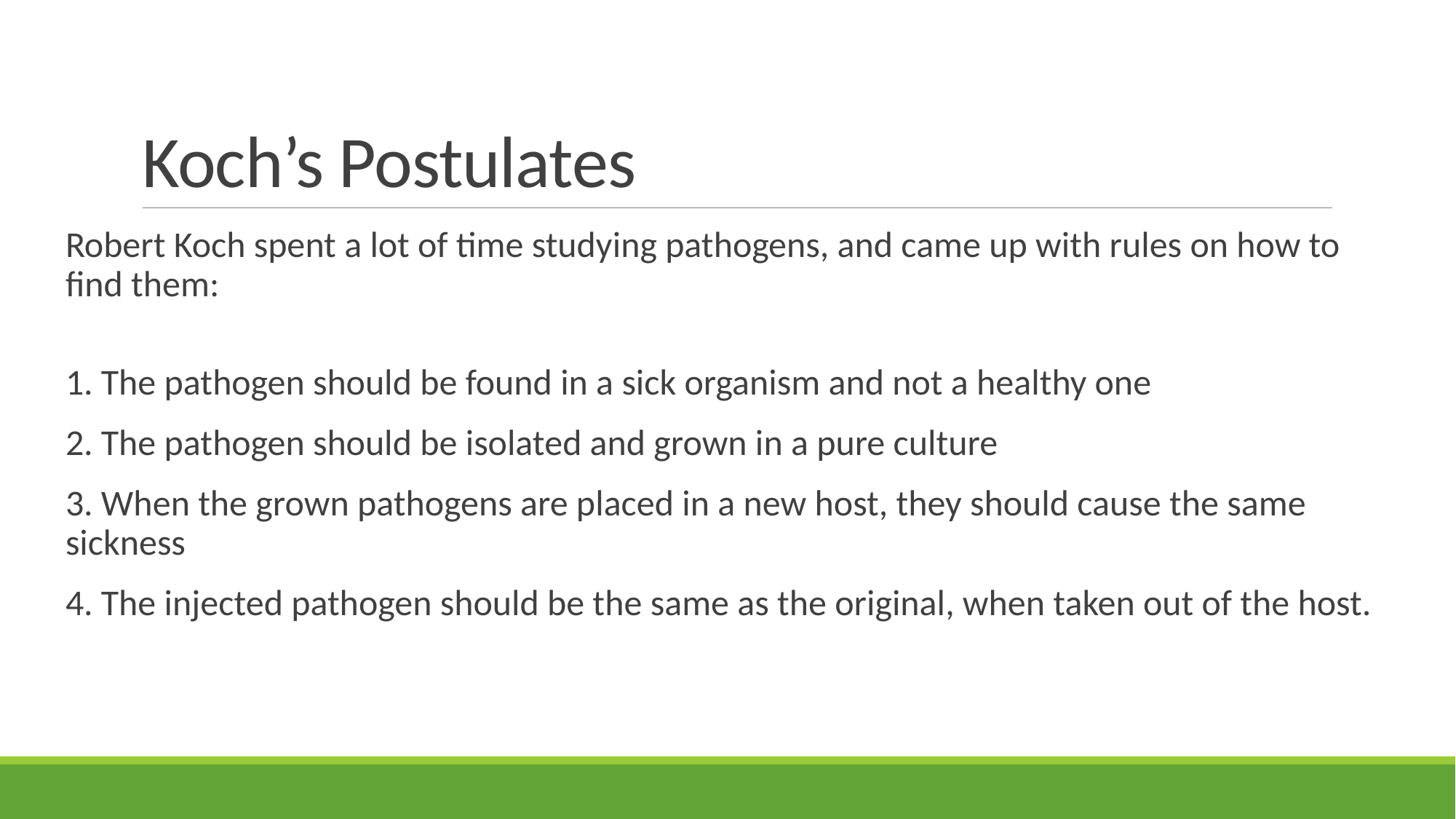

# Koch’s Postulates
Robert Koch spent a lot of time studying pathogens, and came up with rules on how to find them:

1. The pathogen should be found in a sick organism and not a healthy one
2. The pathogen should be isolated and grown in a pure culture
3. When the grown pathogens are placed in a new host, they should cause the same sickness
4. The injected pathogen should be the same as the original, when taken out of the host.